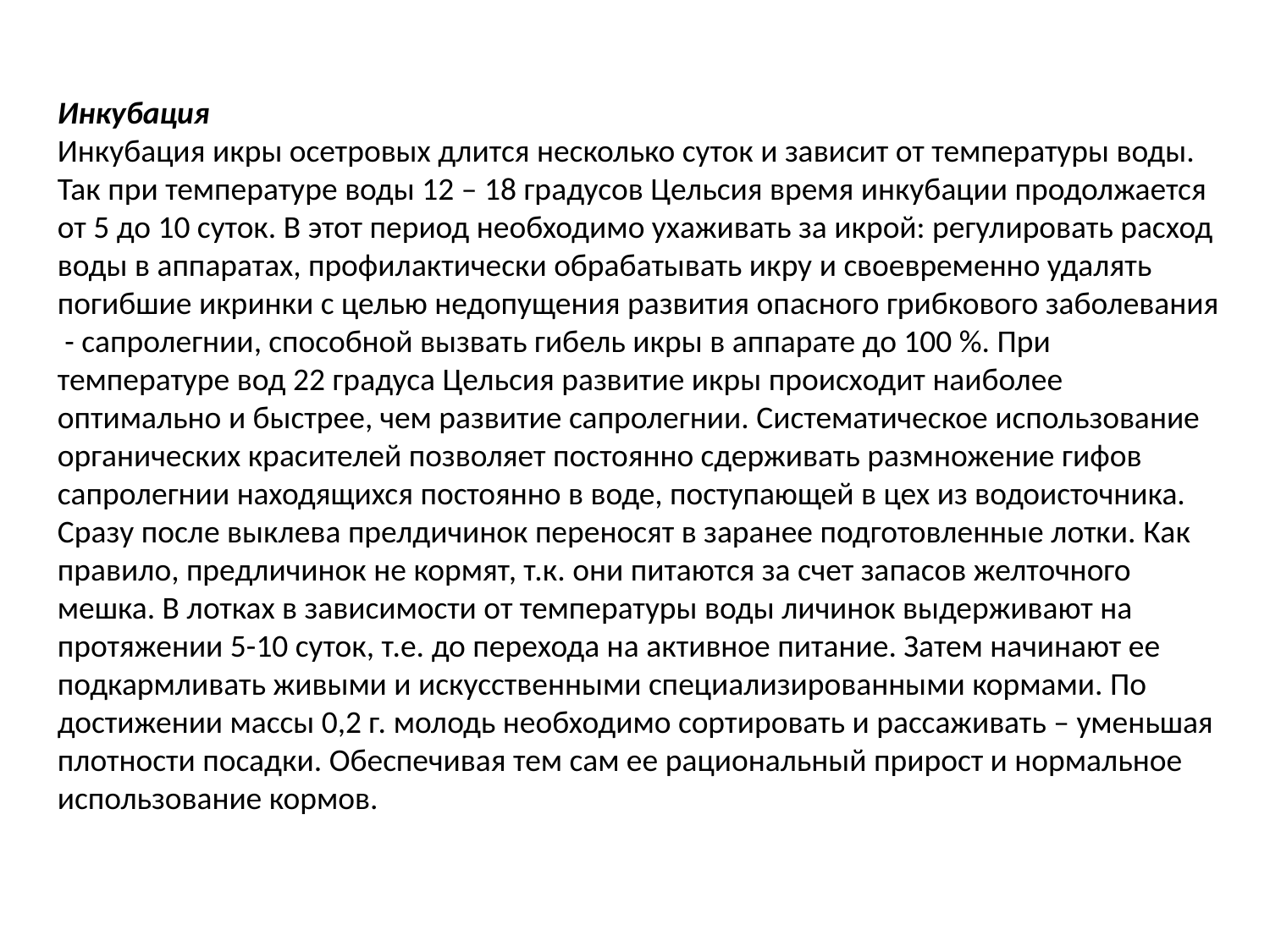

Инкубация
Инкубация икры осетровых длится несколько суток и зависит от температуры воды. Так при температуре воды 12 – 18 градусов Цельсия время инкубации продолжается от 5 до 10 суток. В этот период необходимо ухаживать за икрой: регулировать расход воды в аппаратах, профилактически обрабатывать икру и своевременно удалять погибшие икринки с целью недопущения развития опасного грибкового заболевания  - сапролегнии, способной вызвать гибель икры в аппарате до 100 %. При температуре вод 22 градуса Цельсия развитие икры происходит наиболее оптимально и быстрее, чем развитие сапролегнии. Систематическое использование органических красителей позволяет постоянно сдерживать размножение гифов сапролегнии находящихся постоянно в воде, поступающей в цех из водоисточника.  Сразу после выклева прелдичинок переносят в заранее подготовленные лотки. Как правило, предличинок не кормят, т.к. они питаются за счет запасов желточного мешка. В лотках в зависимости от температуры воды личинок выдерживают на протяжении 5-10 суток, т.е. до перехода на активное питание. Затем начинают ее подкармливать живыми и искусственными специализированными кормами. По достижении массы 0,2 г. молодь необходимо сортировать и рассаживать – уменьшая плотности посадки. Обеспечивая тем сам ее рациональный прирост и нормальное использование кормов.